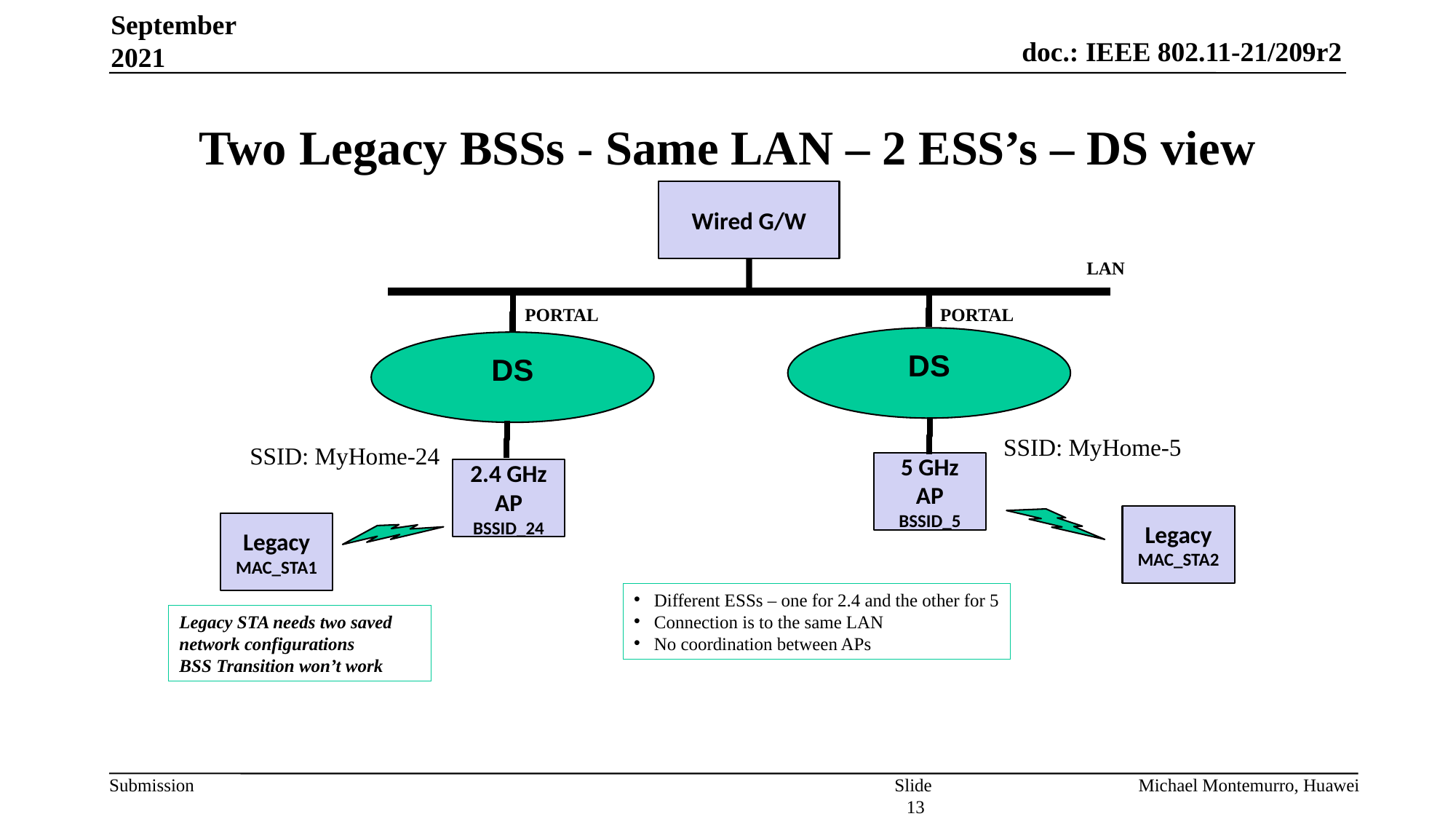

September 2021
# Two Legacy BSSs - Same LAN – 2 ESS’s – DS view
Wired G/W
LAN
PORTAL
PORTAL
DS
DS
SSID: MyHome-5
SSID: MyHome-24
5 GHz AP
BSSID_5
2.4 GHz AP
BSSID_24
Legacy MAC_STA2

Legacy MAC_STA1

Different ESSs – one for 2.4 and the other for 5
Connection is to the same LAN
No coordination between APs
Legacy STA needs two saved network configurations
BSS Transition won’t work
Slide 13
Michael Montemurro, Huawei